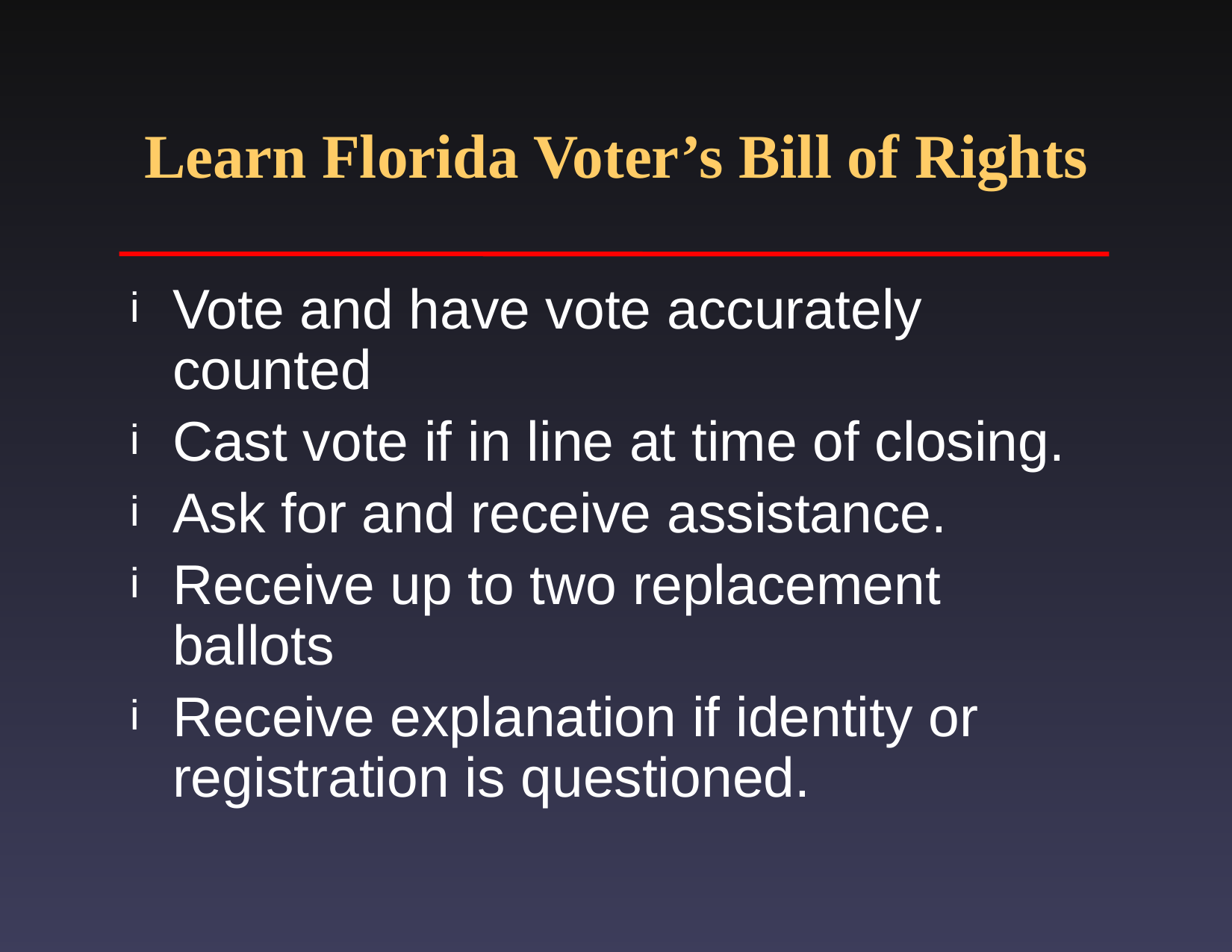

# Learn Florida Voter’s Bill of Rights
Vote and have vote accurately counted
Cast vote if in line at time of closing.
Ask for and receive assistance.
Receive up to two replacement ballots
Receive explanation if identity or registration is questioned.